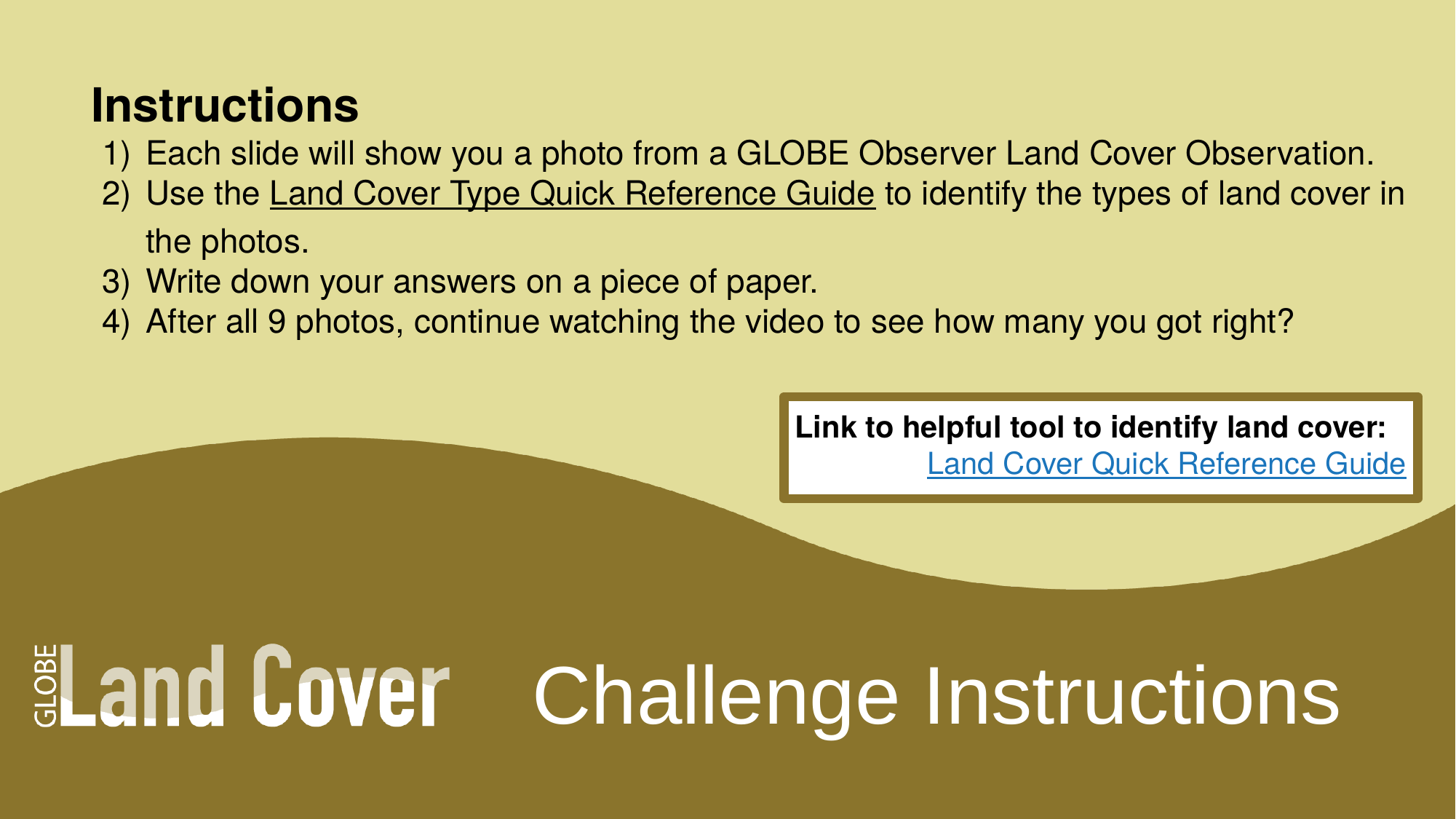

Instructions
Each slide will show you a photo from a GLOBE Observer Land Cover Observation.
Use the Land Cover Type Quick Reference Guide to identify the types of land cover in the photos.
Write down your answers on a piece of paper.
After all 9 photos, continue watching the video to see how many you got right?
Link to helpful tool to identify land cover:
Land Cover Quick Reference Guide
# Challenge Instructions